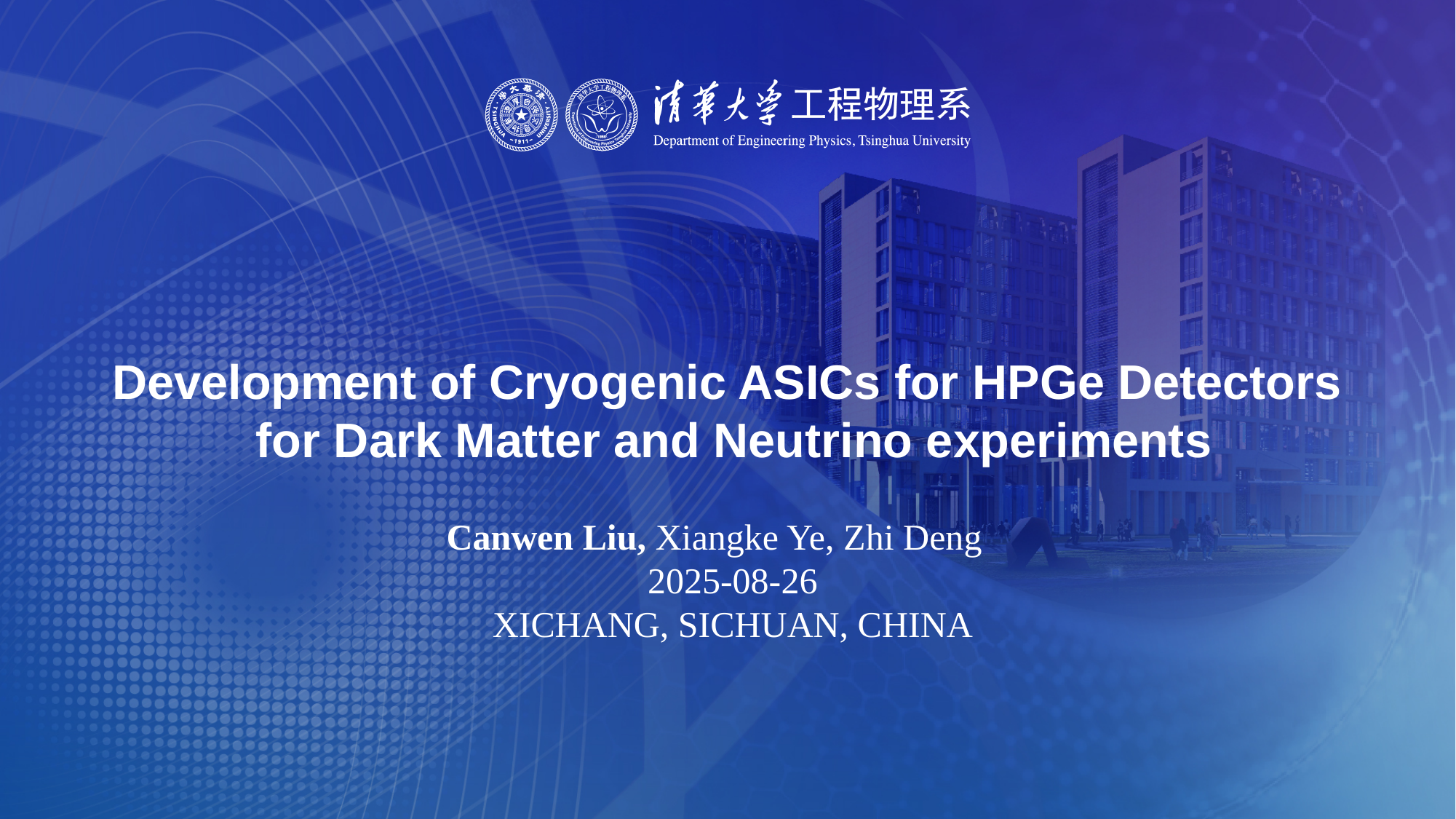

Development of Cryogenic ASICs for HPGe Detectors
 for Dark Matter and Neutrino experiments
Canwen Liu, Xiangke Ye, Zhi Deng
2025-08-26
XICHANG, SICHUAN, CHINA